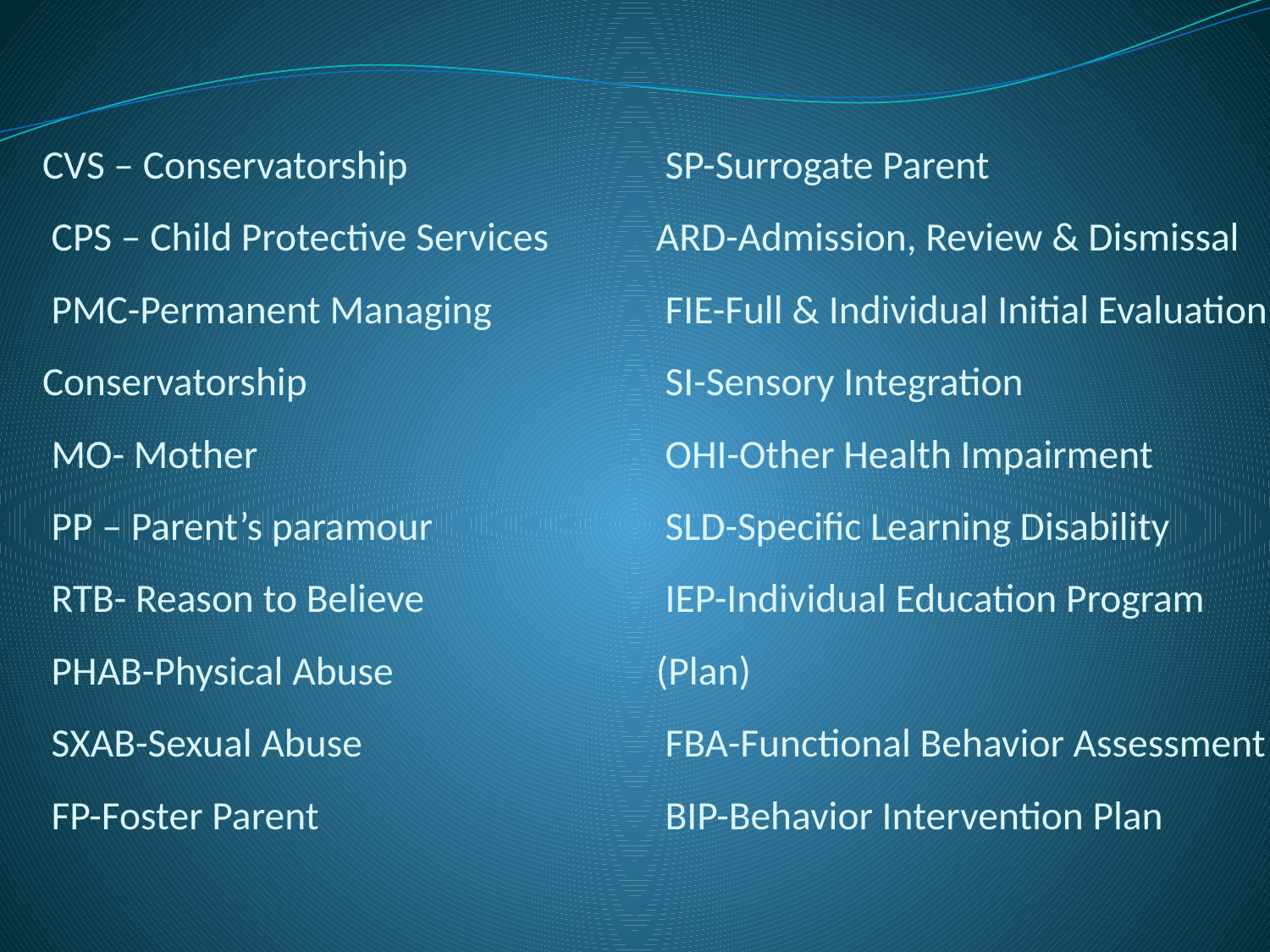

# CVS – Conservatorship  CPS – Child Protective Services  PMC-Permanent Managing  Conservatorship  MO- Mother  PP – Parent’s paramour  RTB- Reason to Believe  PHAB-Physical Abuse  SXAB-Sexual Abuse  FP-Foster Parent  SP-Surrogate Parent  ARD-Admission, Review & Dismissal  FIE-Full & Individual Initial Evaluation  SI-Sensory Integration  OHI-Other Health Impairment  SLD-Specific Learning Disability  IEP-Individual Education Program (Plan)  FBA-Functional Behavior Assessment  BIP-Behavior Intervention Plan